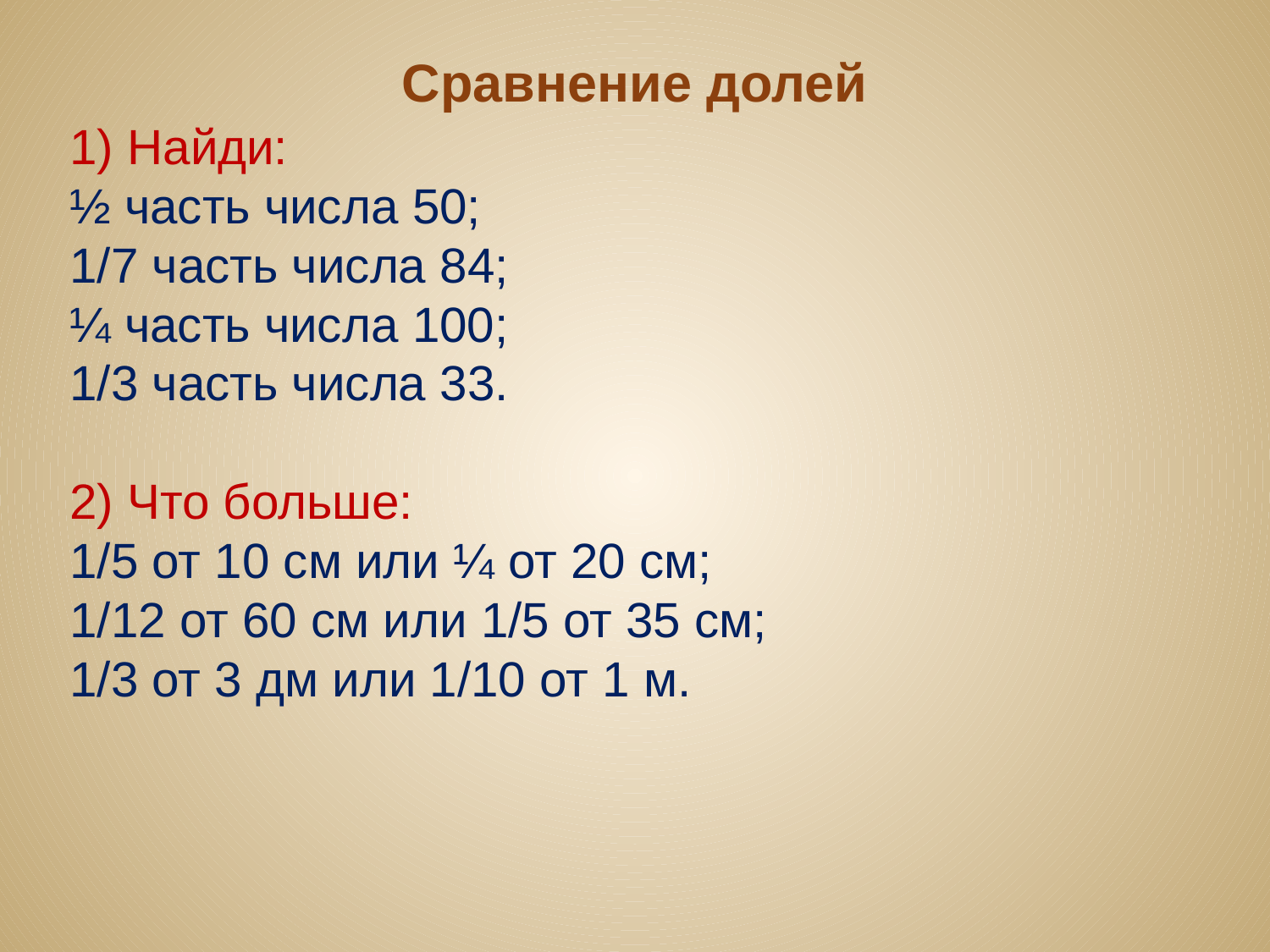

# Сравнение долей
1) Найди:
½ часть числа 50;
1/7 часть числа 84;
¼ часть числа 100;
1/3 часть числа 33.

2) Что больше:
1/5 от 10 см или ¼ от 20 см;
1/12 от 60 см или 1/5 от 35 см;
1/3 от 3 дм или 1/10 от 1 м.